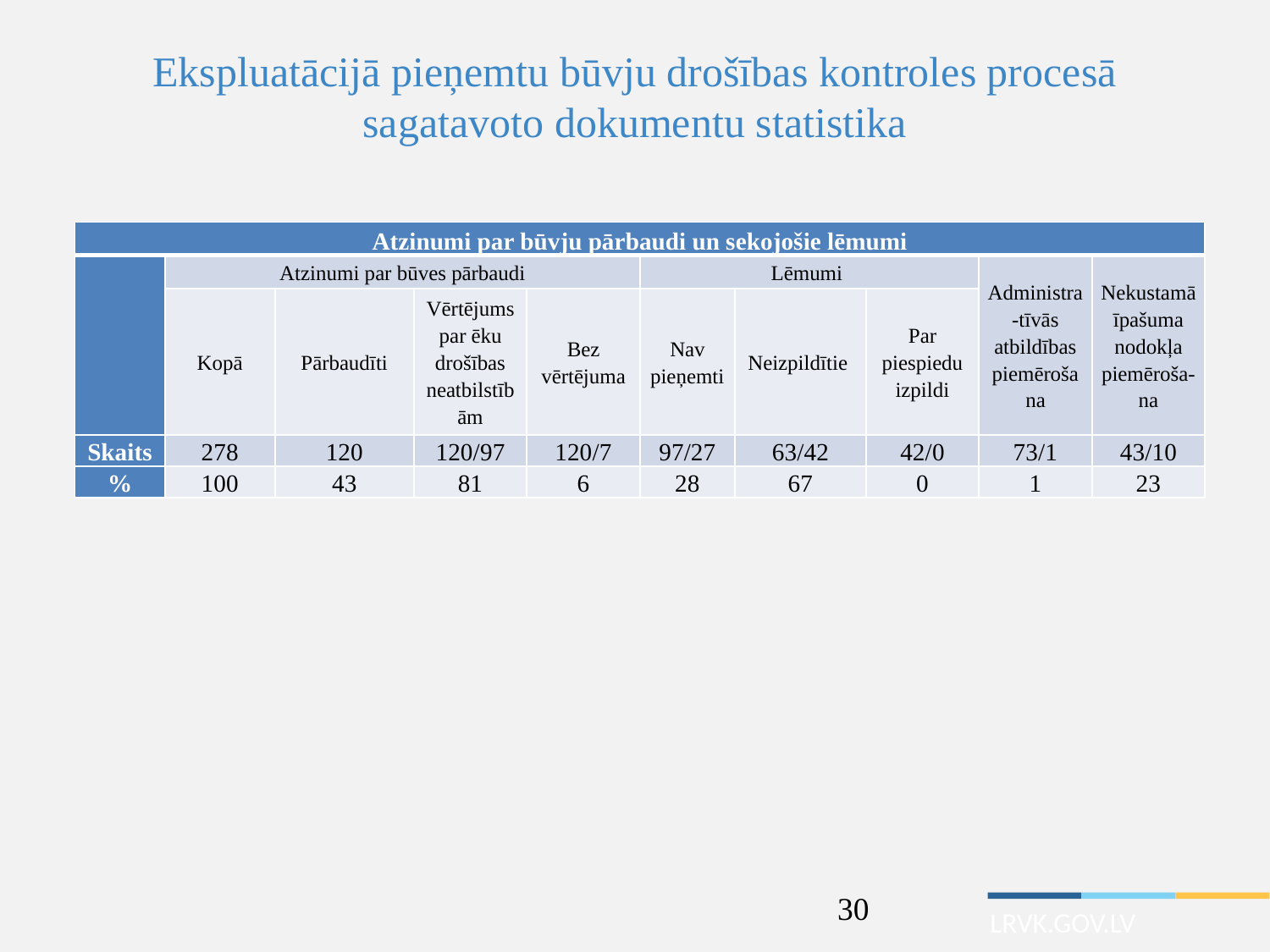

# Ekspluatācijā pieņemtu būvju drošības kontroles procesā sagatavoto dokumentu statistika
| Atzinumi par būvju pārbaudi un sekojošie lēmumi |  |  |  |  |  |  |  |  |  |
| --- | --- | --- | --- | --- | --- | --- | --- | --- | --- |
|  | Atzinumi par būves pārbaudi |  |  |  | Lēmumi |  |  | Administra-tīvās atbildības piemērošana | Nekustamā īpašuma nodokļa piemēroša-na |
|  | Kopā | Pārbaudīti | Vērtējums par ēku drošības neatbilstībām | Bez vērtējuma | Nav pieņemti | Neizpildītie | Par piespiedu izpildi |  |  |
| Skaits | 278 | 120 | 120/97 | 120/7 | 97/27 | 63/42 | 42/0 | 73/1 | 43/10 |
| % | 100 | 43 | 81 | 6 | 28 | 67 | 0 | 1 | 23 |
30